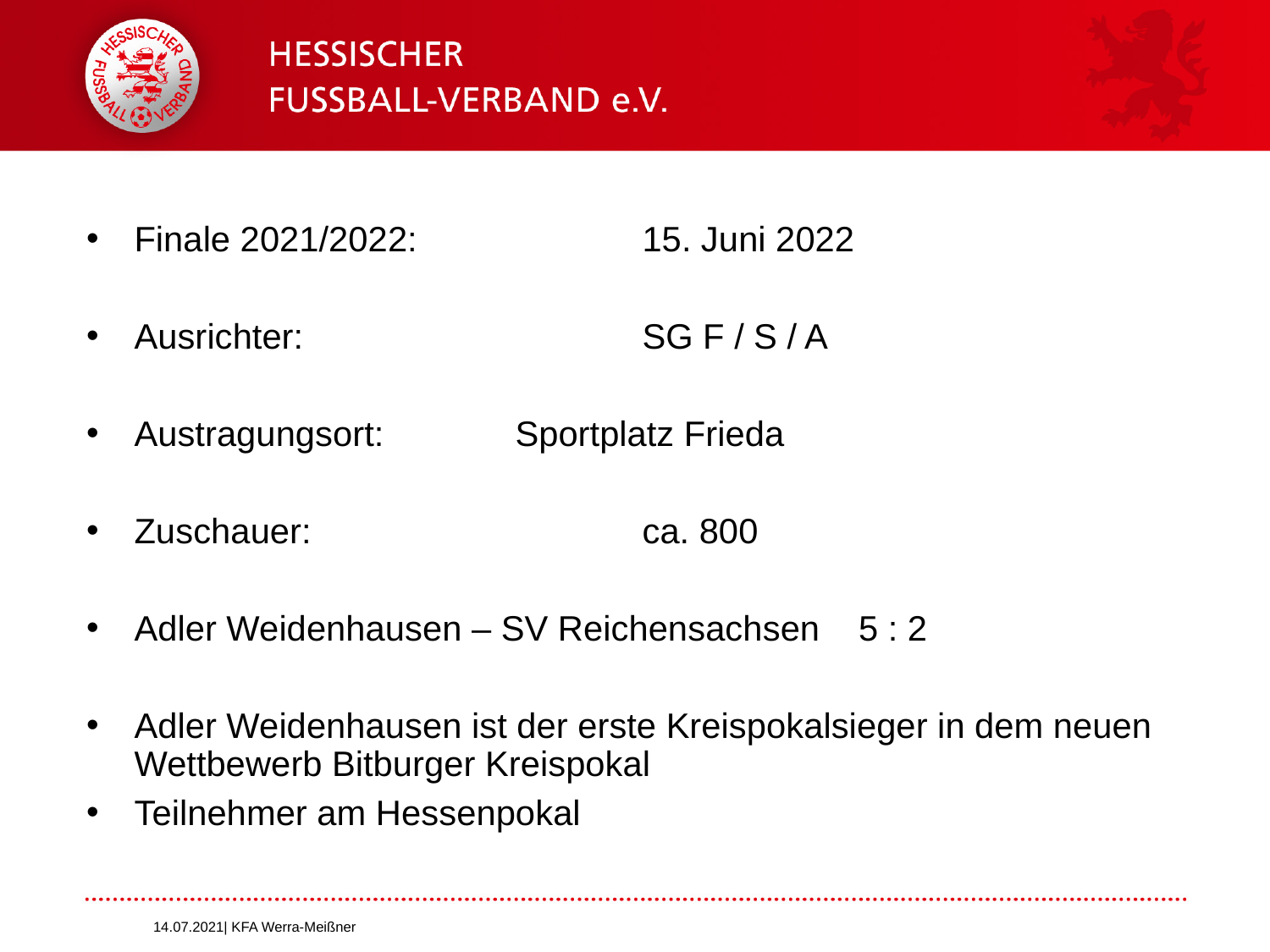

Finale 2021/2022:		15. Juni 2022

Ausrichter:			SG F / S / A

Austragungsort:		Sportplatz Frieda

Zuschauer:			ca. 800

Adler Weidenhausen – SV Reichensachsen    5 : 2

Adler Weidenhausen ist der erste Kreispokalsieger in dem neuen Wettbewerb Bitburger Kreispokal
Teilnehmer am Hessenpokal
14.07.2021| KFA Werra-Meißner